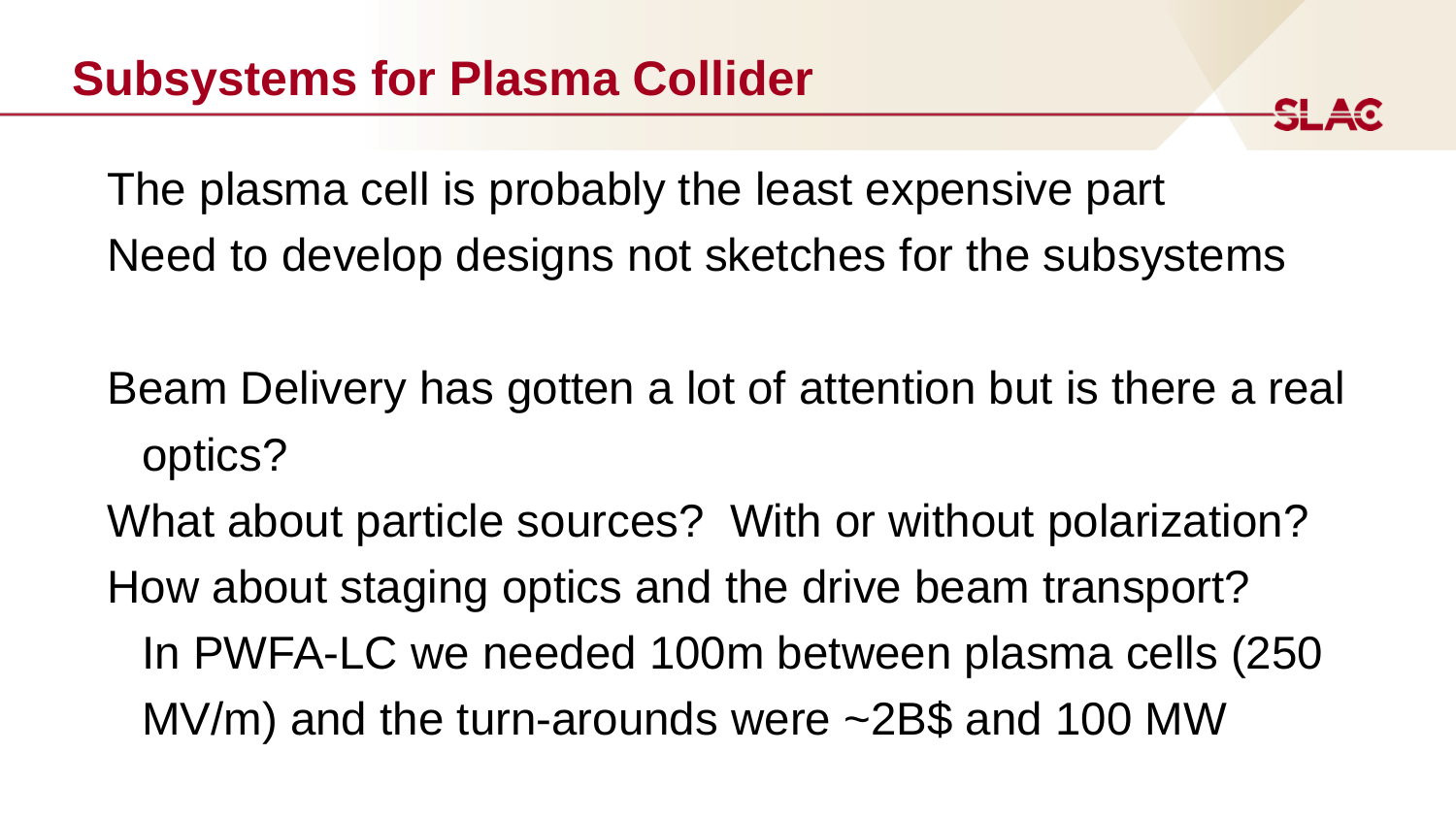

# Subsystems for Plasma Collider
The plasma cell is probably the least expensive part
Need to develop designs not sketches for the subsystems

Beam Delivery has gotten a lot of attention but is there a real optics?
What about particle sources?  With or without polarization?
How about staging optics and the drive beam transport?
		In PWFA-LC we needed 100m between plasma cells (250 MV/m) and the turn-arounds were ~2B$ and 100 MW